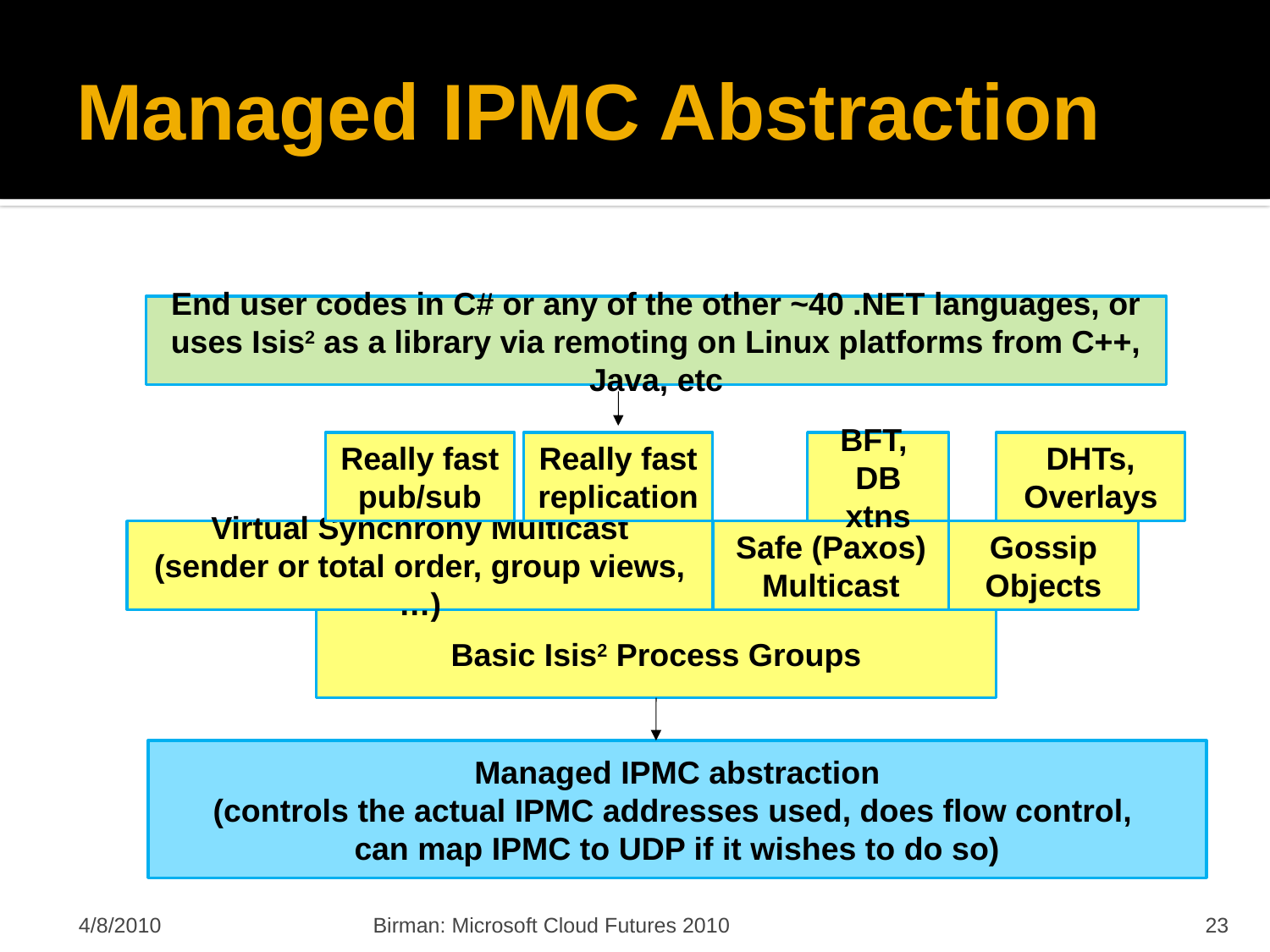

# Managed IPMC Abstraction
End user codes in C# or any of the other ~40 .NET languages, or uses Isis2 as a library via remoting on Linux platforms from C++, Java, etc
Really fast pub/sub
Really fast replication
BFT,
DB xtns
DHTs, Overlays
Virtual Synchrony Multicast
(sender or total order, group views, …)
Safe (Paxos) Multicast
Gossip Objects
Basic Isis2 Process Groups
Managed IPMC abstraction
(controls the actual IPMC addresses used, does flow control,
can map IPMC to UDP if it wishes to do so)
4/8/2010
Birman: Microsoft Cloud Futures 2010
23